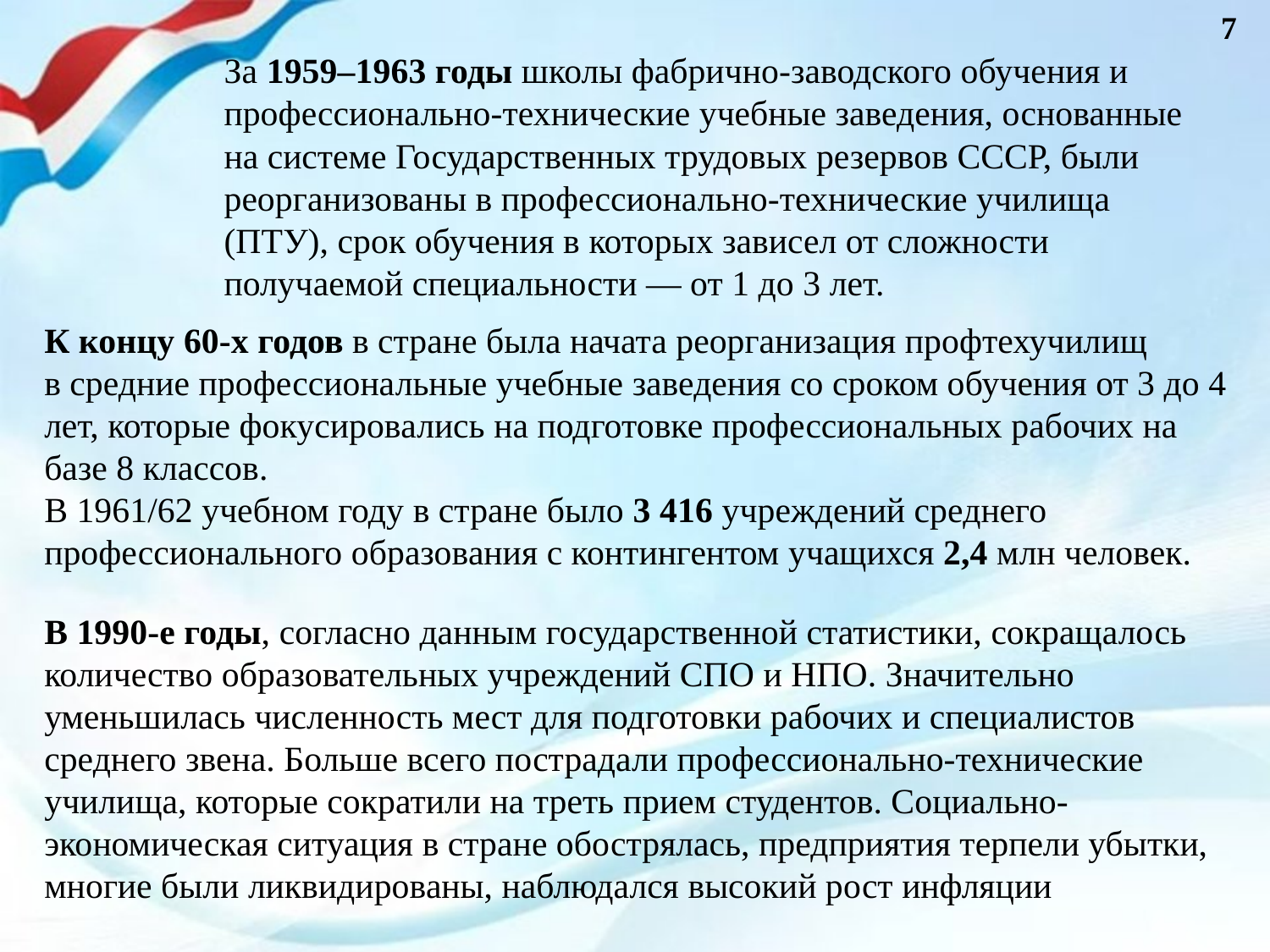

7
За 1959–1963 годы школы фабрично-заводского обучения и профессионально-технические учебные заведения, основанные на системе Государственных трудовых резервов СССР, были реорганизованы в профессионально-технические училища (ПТУ), срок обучения в которых зависел от сложности получаемой специальности — от 1 до 3 лет.
К концу 60-х годов в стране была начата реорганизация профтехучилищ
в средние профессиональные учебные заведения со сроком обучения от 3 до 4 лет, которые фокусировались на подготовке профессиональных рабочих на базе 8 классов.
В 1961/62 учебном году в стране было 3 416 учреждений среднего профессионального образования с контингентом учащихся 2,4 млн человек.
В 1990-е годы, согласно данным государственной статистики, сокращалось количество образовательных учреждений СПО и НПО. Значительно уменьшилась численность мест для подготовки рабочих и специалистов среднего звена. Больше всего пострадали профессионально-технические училища, которые сократили на треть прием студентов. Социально-экономическая ситуация в стране обострялась, предприятия терпели убытки, многие были ликвидированы, наблюдался высокий рост инфляции